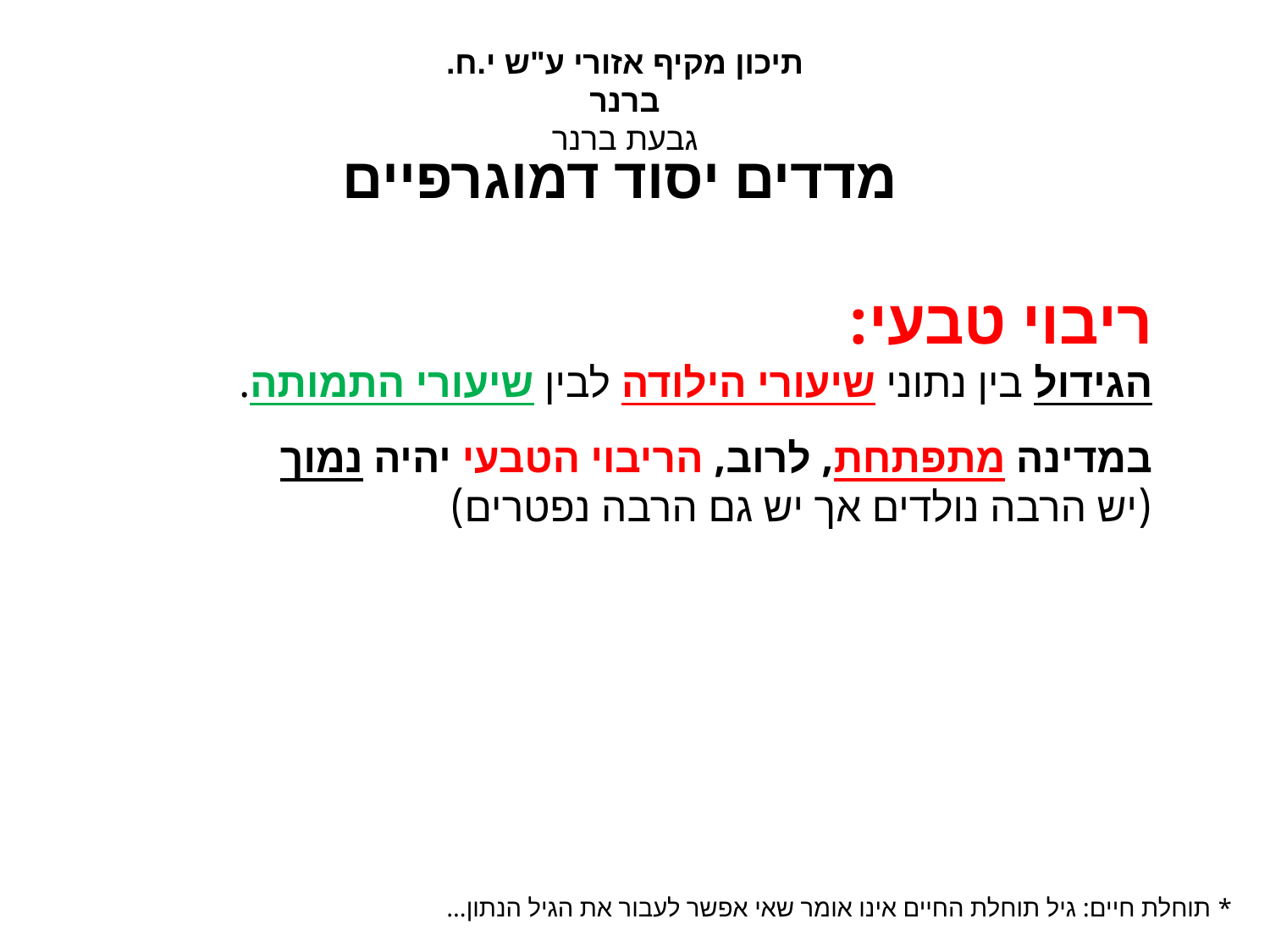

תיכון מקיף אזורי ע"ש י.ח. ברנר
גבעת ברנר
מדדים יסוד דמוגרפיים
ריבוי טבעי:
הגידול בין נתוני שיעורי הילודה לבין שיעורי התמותה.
במדינה מתפתחת, לרוב, הריבוי הטבעי יהיה נמוך
(יש הרבה נולדים אך יש גם הרבה נפטרים)
* תוחלת חיים: גיל תוחלת החיים אינו אומר שאי אפשר לעבור את הגיל הנתון...